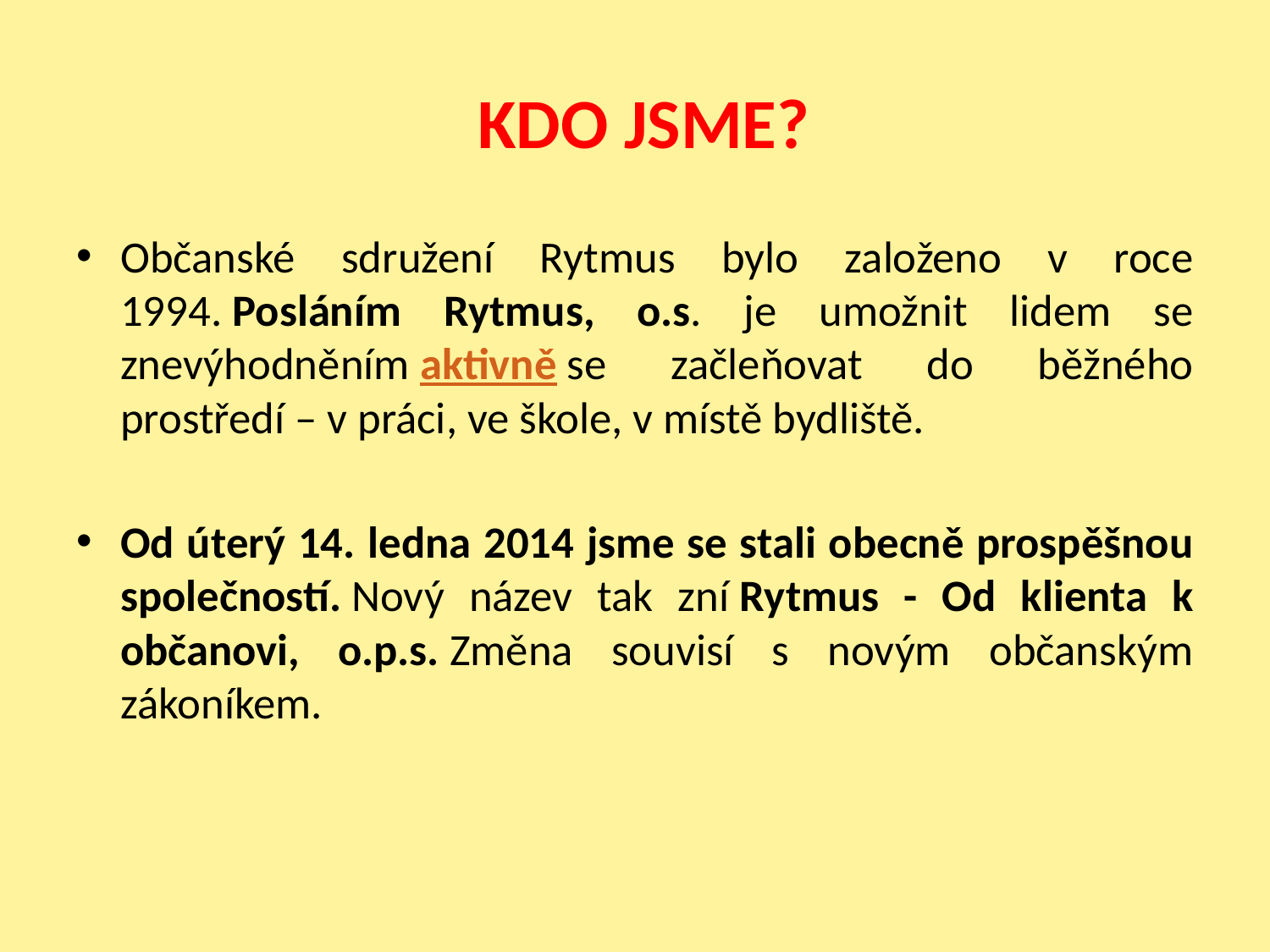

# KDO JSME?
Občanské sdružení Rytmus bylo založeno v roce 1994. Posláním Rytmus, o.s. je umožnit lidem se znevýhodněním aktivně se začleňovat do běžného prostředí – v práci, ve škole, v místě bydliště.

Od úterý 14. ledna 2014 jsme se stali obecně prospěšnou společností. Nový název tak zní Rytmus - Od klienta k občanovi, o.p.s. Změna souvisí s novým občanským zákoníkem.